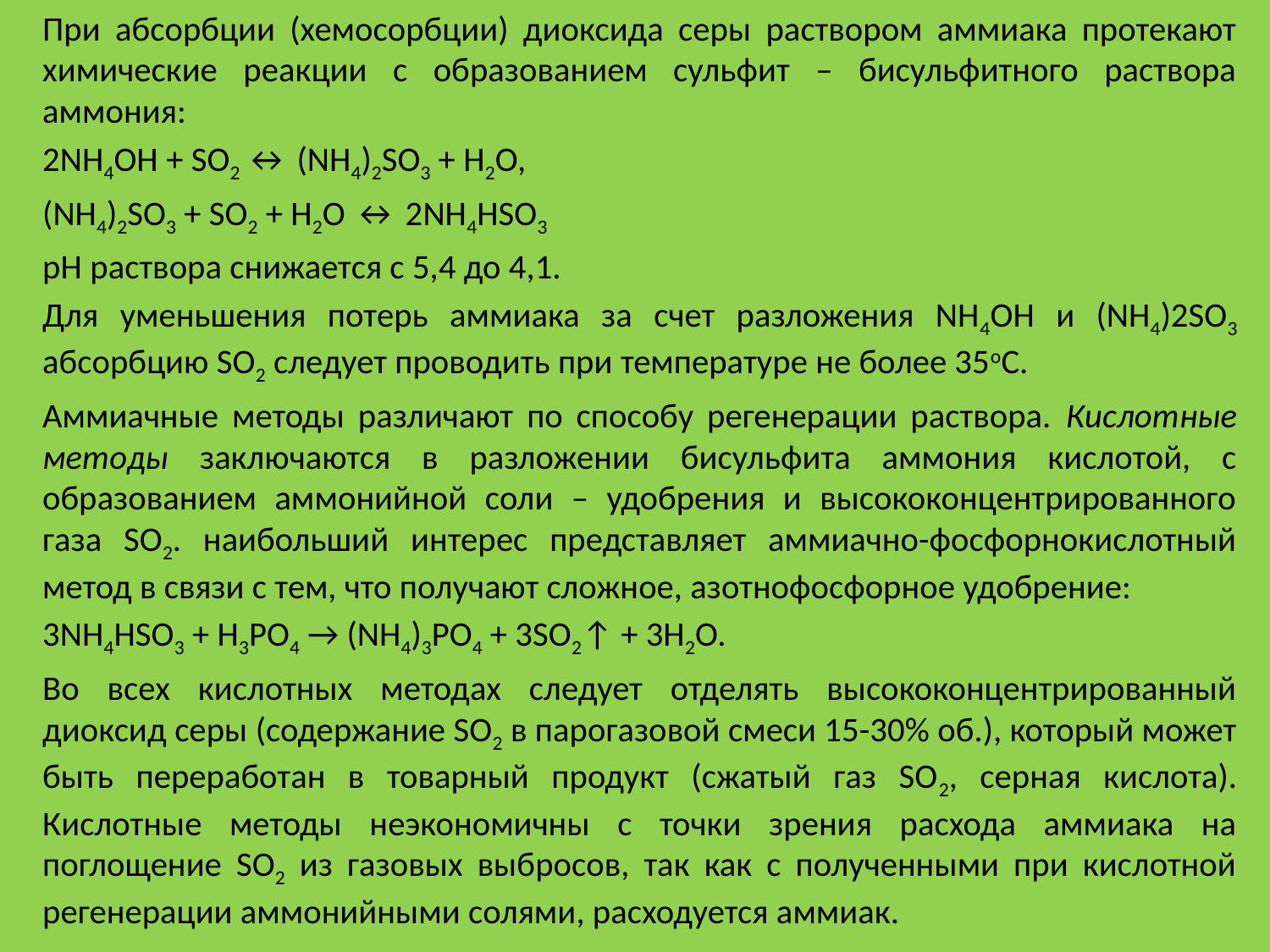

При абсорбции (хемосорбции) диоксида серы раствором аммиака протекают химические реакции с образованием сульфит – бисульфитного раствора аммония:
2NН4ОН + SО2 ↔ (NН4)2SО3 + Н2О,
(NН4)2SО3 + SО2 + Н2О ↔ 2NН4НSО3
рН раствора снижается с 5,4 до 4,1.
Для уменьшения потерь аммиака за счет разложения NН4ОН и (NН4)2SО3 абсорбцию SО2 следует проводить при температуре не более 35оС.
Аммиачные методы различают по способу регенерации раствора. Кислотные методы заключаются в разложении бисульфита аммония кислотой, с образованием аммонийной соли – удобрения и высококонцентрированного газа SО2. наибольший интерес представляет аммиачно-фосфорнокислотный метод в связи с тем, что получают сложное, азотнофосфорное удобрение:
3NН4НSО3 + Н3РО4 → (NН4)3РО4 + 3SО2↑ + 3Н2О.
Во всех кислотных методах следует отделять высококонцентрированный диоксид серы (содержание SО2 в парогазовой смеси 15-30% об.), который может быть переработан в товарный продукт (сжатый газ SО2, серная кислота). Кислотные методы неэкономичны с точки зрения расхода аммиака на поглощение SО2 из газовых выбросов, так как с полученными при кислотной регенерации аммонийными солями, расходуется аммиак.